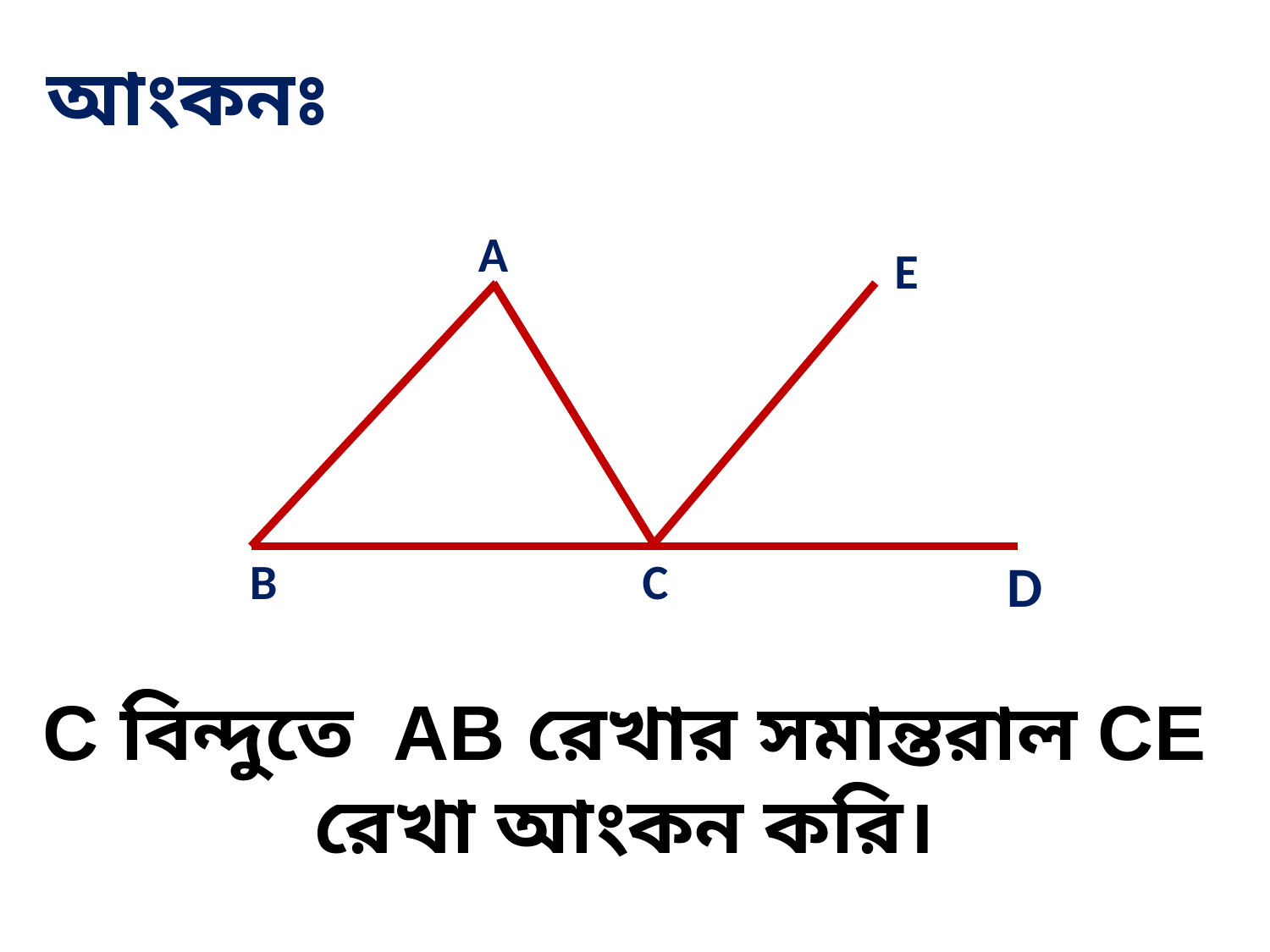

আংকনঃ
A
E
B
C
D
C বিন্দুতে  AB রেখার সমান্তরাল CE রেখা আংকন করি।